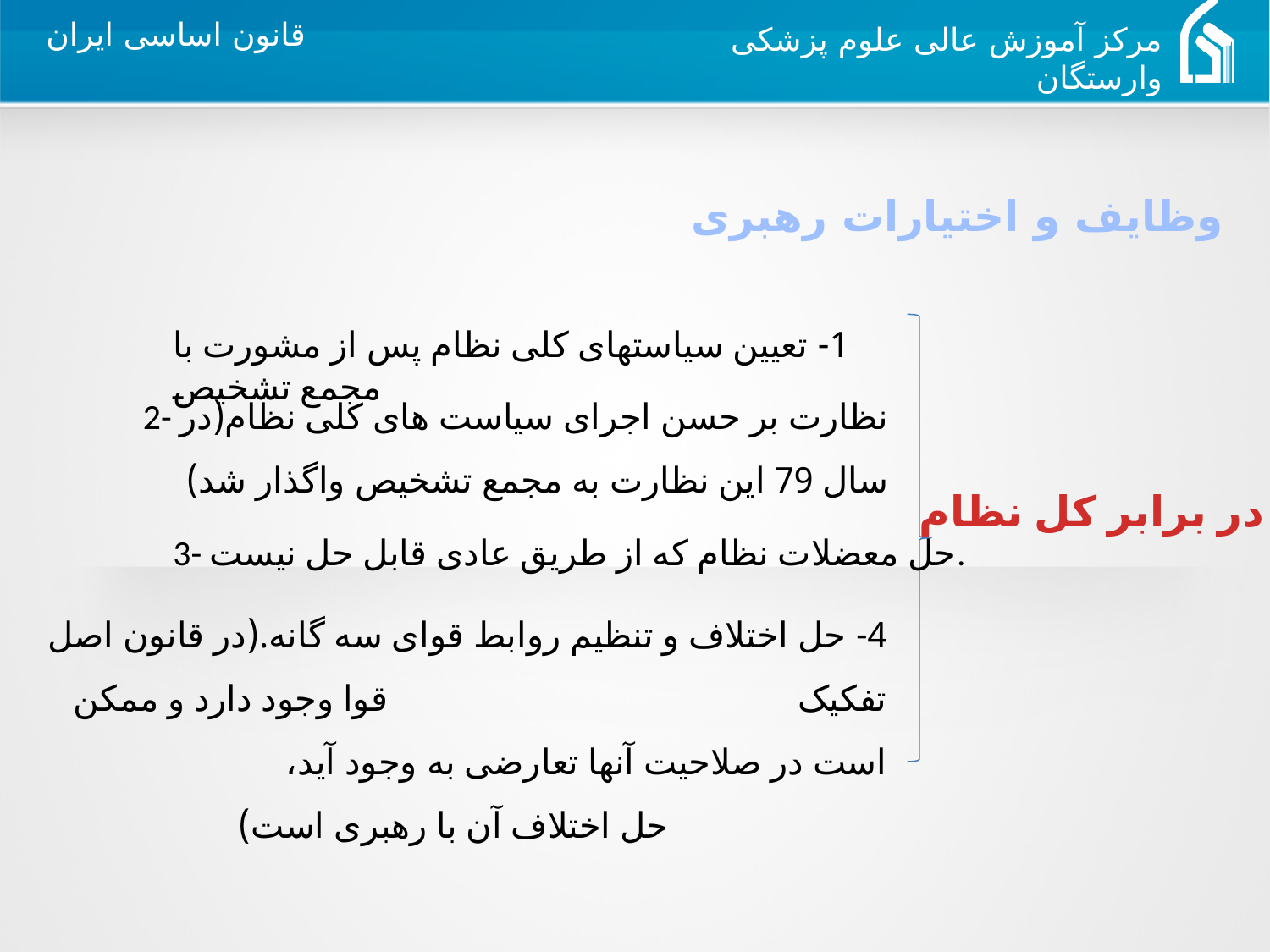

وظایف و اختیارات رهبری

1- تعیین سیاستهای کلی نظام پس از مشورت با مجمع تشخیص
2- نظارت بر حسن اجرای سیاست های کلی نظام(در سال 79 این نظارت به مجمع تشخیص واگذار شد)
در برابر کل نظام
3- حل معضلات نظام که از طریق عادی قابل حل نیست.
4- حل اختلاف و تنظیم روابط قوای سه گانه.(در قانون اصل تفکیک                                             قوا وجود دارد و ممکن است در صلاحیت آنها تعارضی به وجود آید،                                                       حل اختلاف آن با رهبری است)